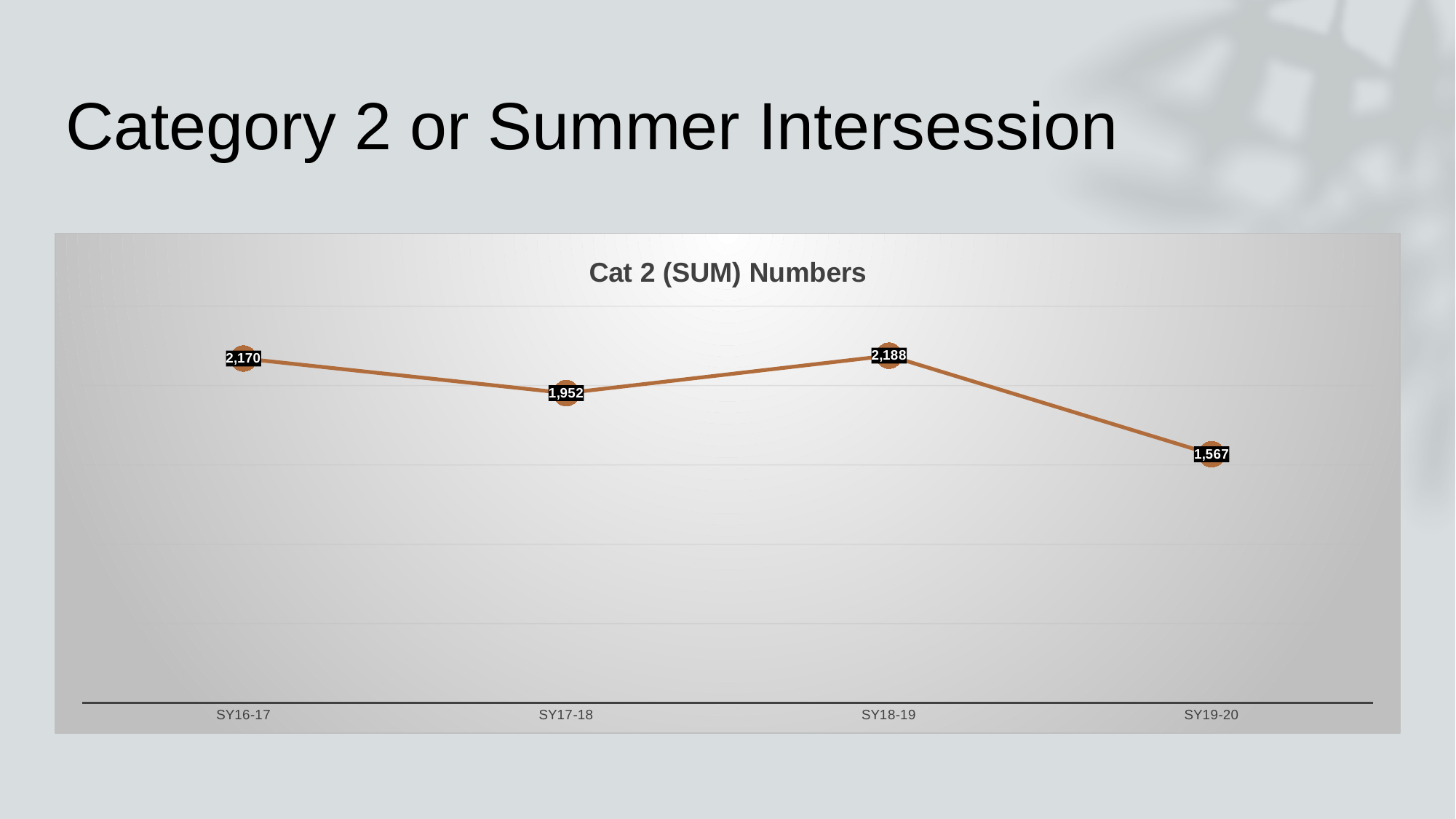

# Category 2 or Summer Intersession

### Chart:

| Category | Cat 2 (SUM) Numbers |
|---|---|
| SY16-17 | 2170.0 |
| SY17-18 | 1952.0 |
| SY18-19 | 2188.0 |
| SY19-20 | 1567.0 |